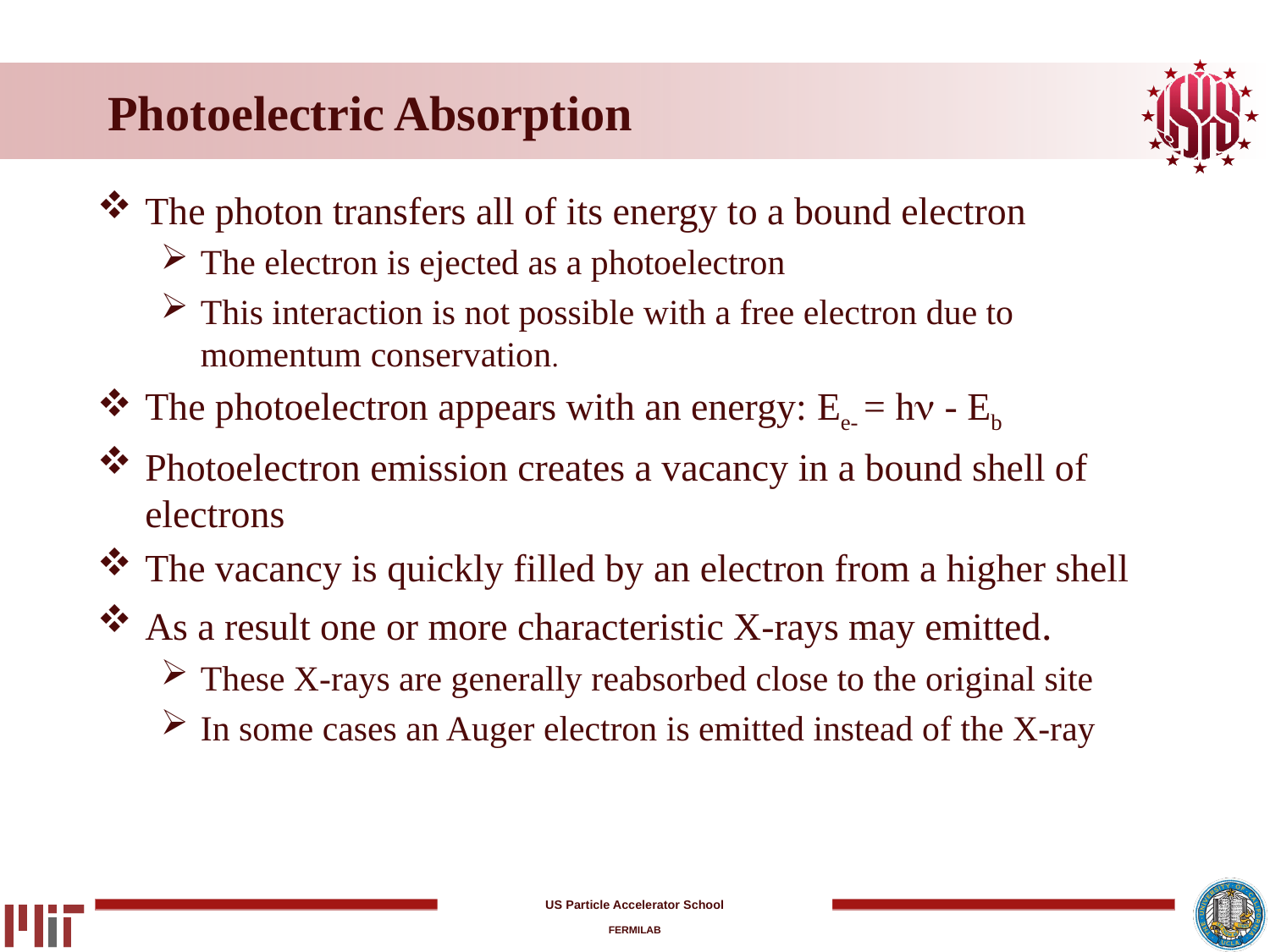

# Photoelectric Absorption
The photon transfers all of its energy to a bound electron
The electron is ejected as a photoelectron
This interaction is not possible with a free electron due to momentum conservation.
The photoelectron appears with an energy: Ee- = hν - Eb
Photoelectron emission creates a vacancy in a bound shell of electrons
The vacancy is quickly filled by an electron from a higher shell
As a result one or more characteristic X‐rays may emitted.
These X‐rays are generally reabsorbed close to the original site
In some cases an Auger electron is emitted instead of the X‐ray